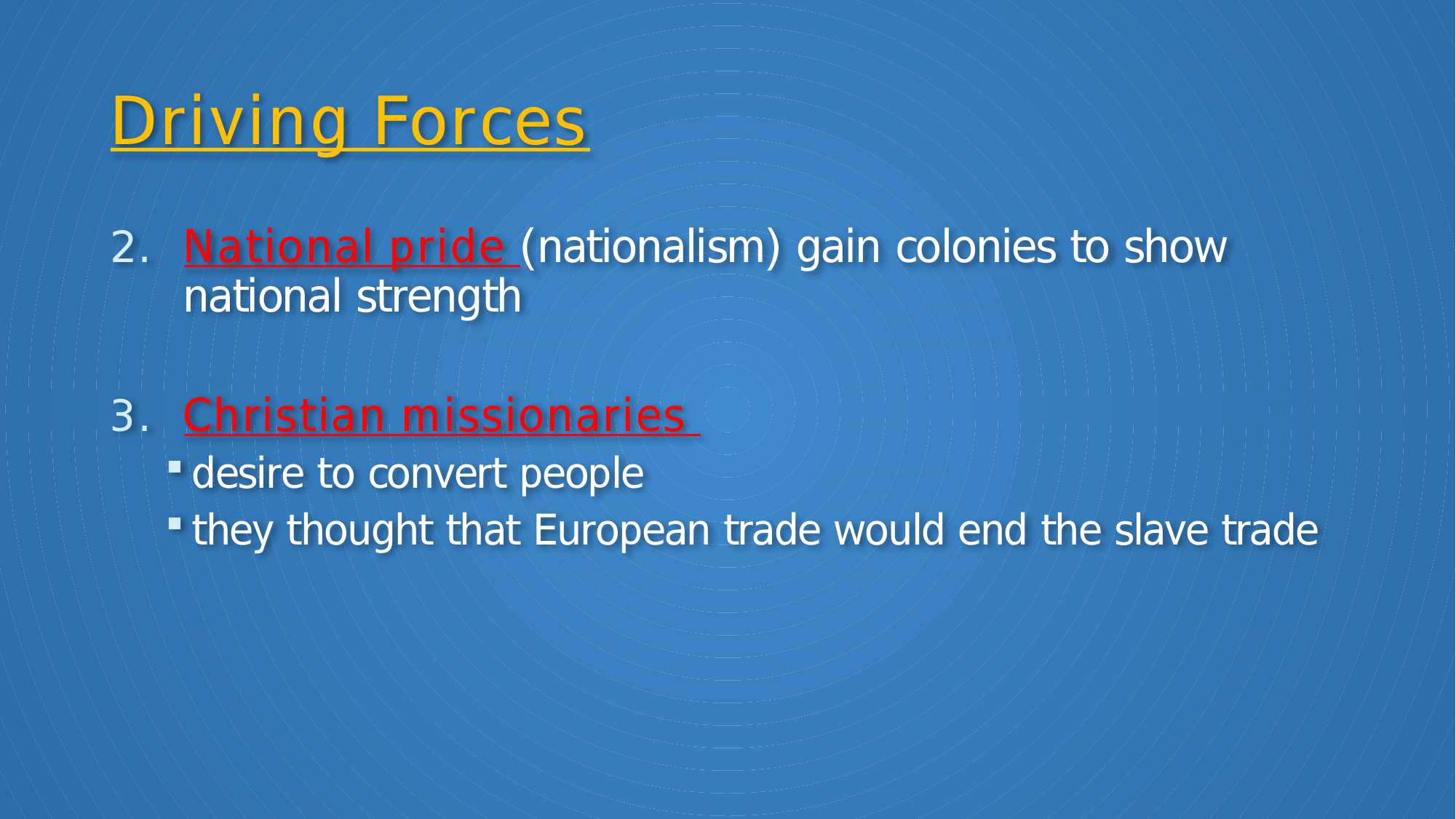

# Driving Forces
National pride (nationalism) gain colonies to show national strength

Christian missionaries
desire to convert people
they thought that European trade would end the slave trade